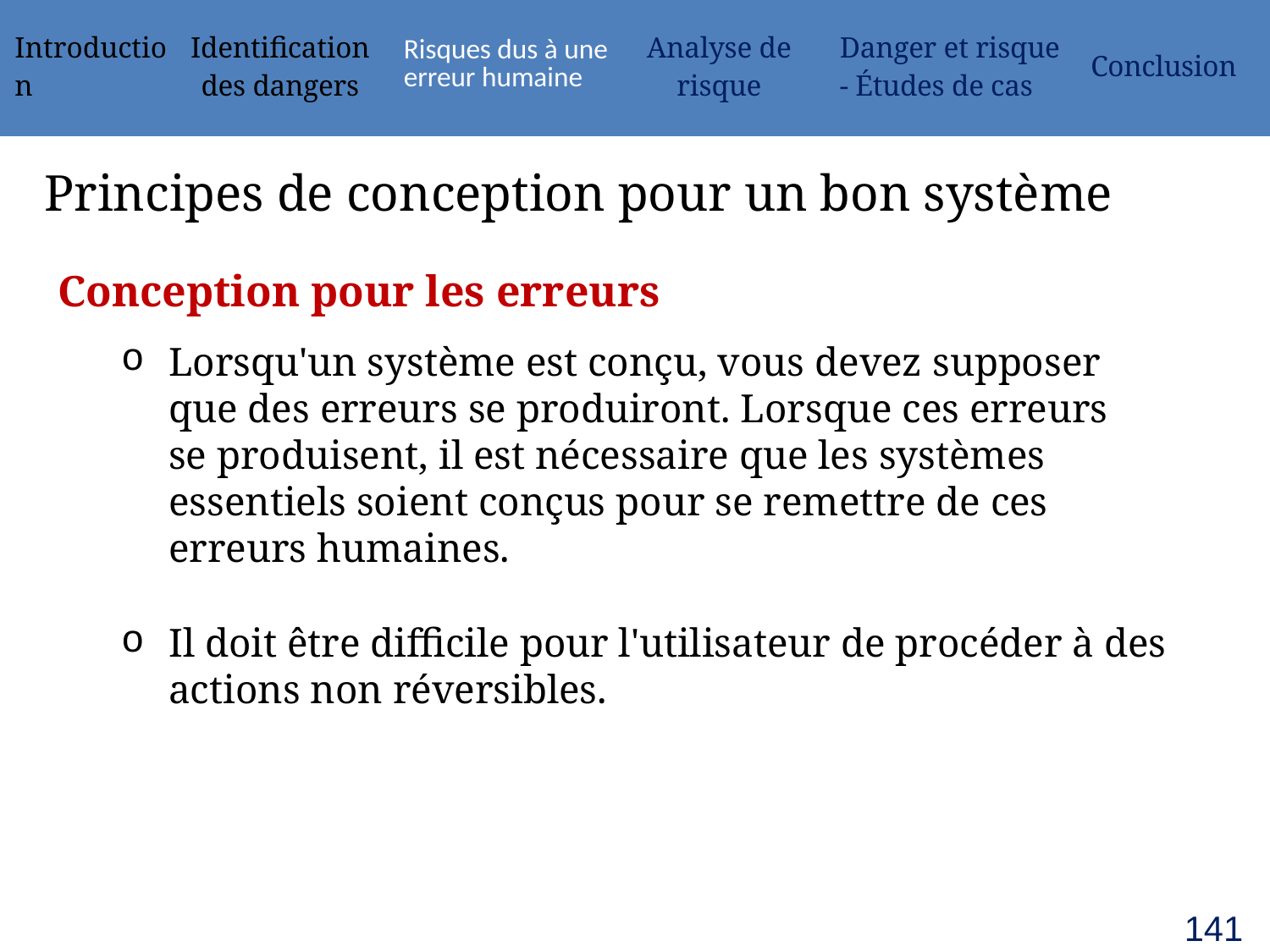

| Introduction | Identification des dangers | Risques dus à une erreur humaine | Analyse de risque | Danger et risque - Études de cas | Conclusion |
| --- | --- | --- | --- | --- | --- |
# Principes de conception pour un bon système
Conception pour les erreurs
Lorsqu'un système est conçu, vous devez supposer que des erreurs se produiront. Lorsque ces erreurs se produisent, il est nécessaire que les systèmes essentiels soient conçus pour se remettre de ces erreurs humaines.

Il doit être difficile pour l'utilisateur de procéder à des actions non réversibles.
141